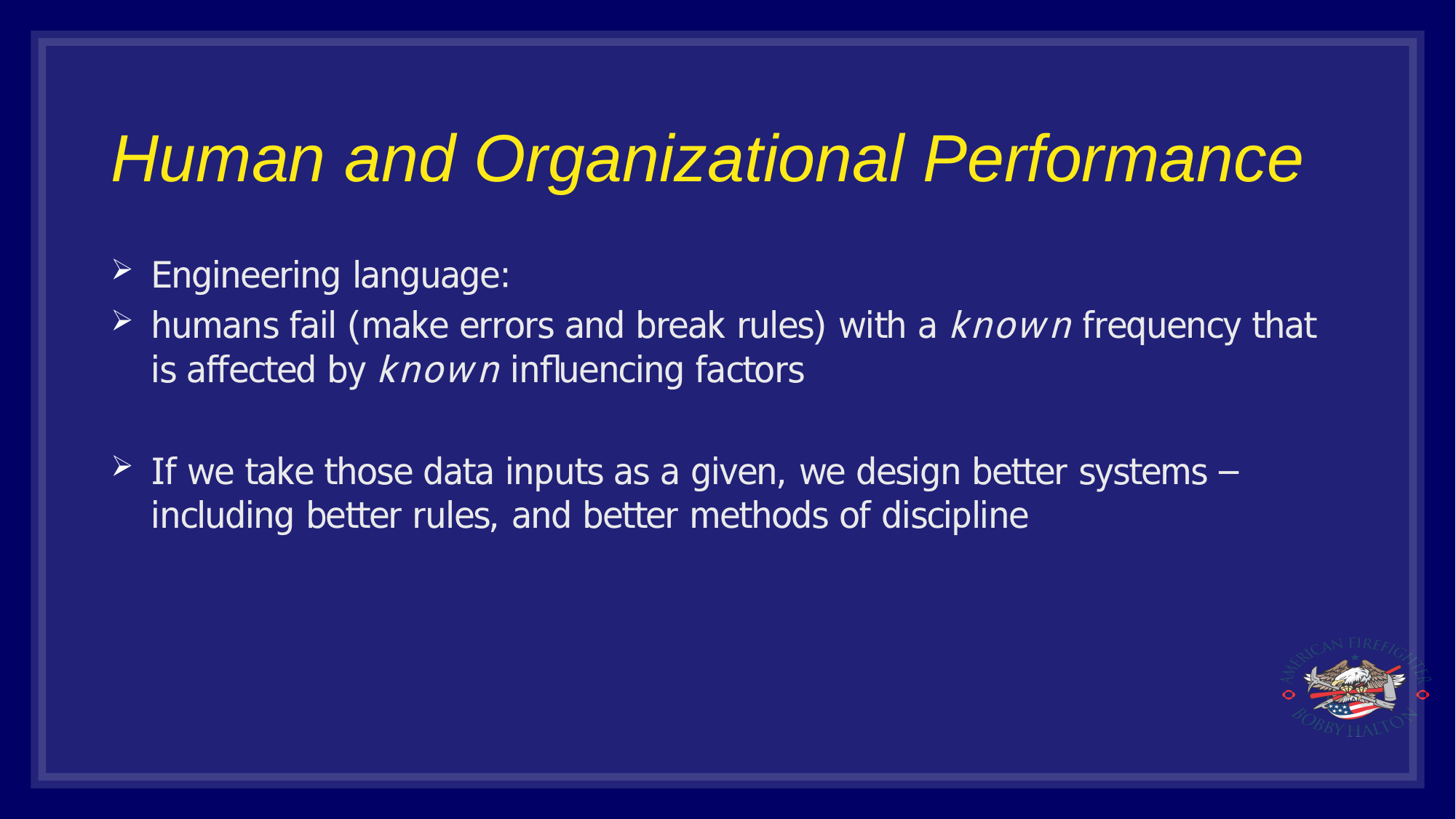

# Human and Organizational Performance
Engineering language:
humans fail (make errors and break rules) with a known frequency that is affected by known influencing factors

If we take those data inputs as a given, we design better systems – including better rules, and better methods of discipline